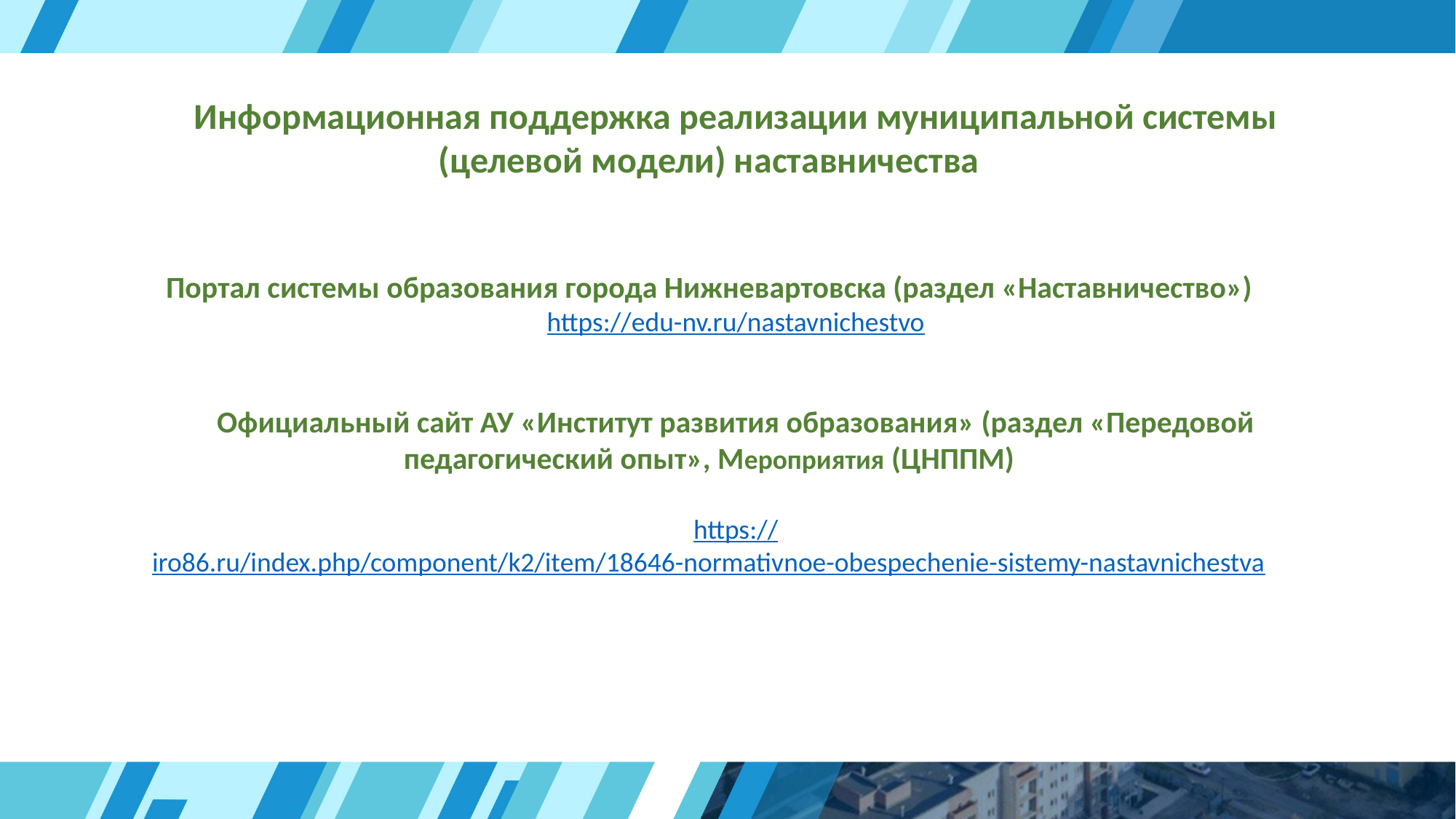

Информационная поддержка реализации муниципальной системы (целевой модели) наставничества

Портал системы образования города Нижневартовска (раздел «Наставничество»)
https://edu-nv.ru/nastavnichestvo

Официальный сайт АУ «Институт развития образования» (раздел «Передовой педагогический опыт», Мероприятия (ЦНППМ)

https://iro86.ru/index.php/component/k2/item/18646-normativnoe-obespechenie-sistemy-nastavnichestva